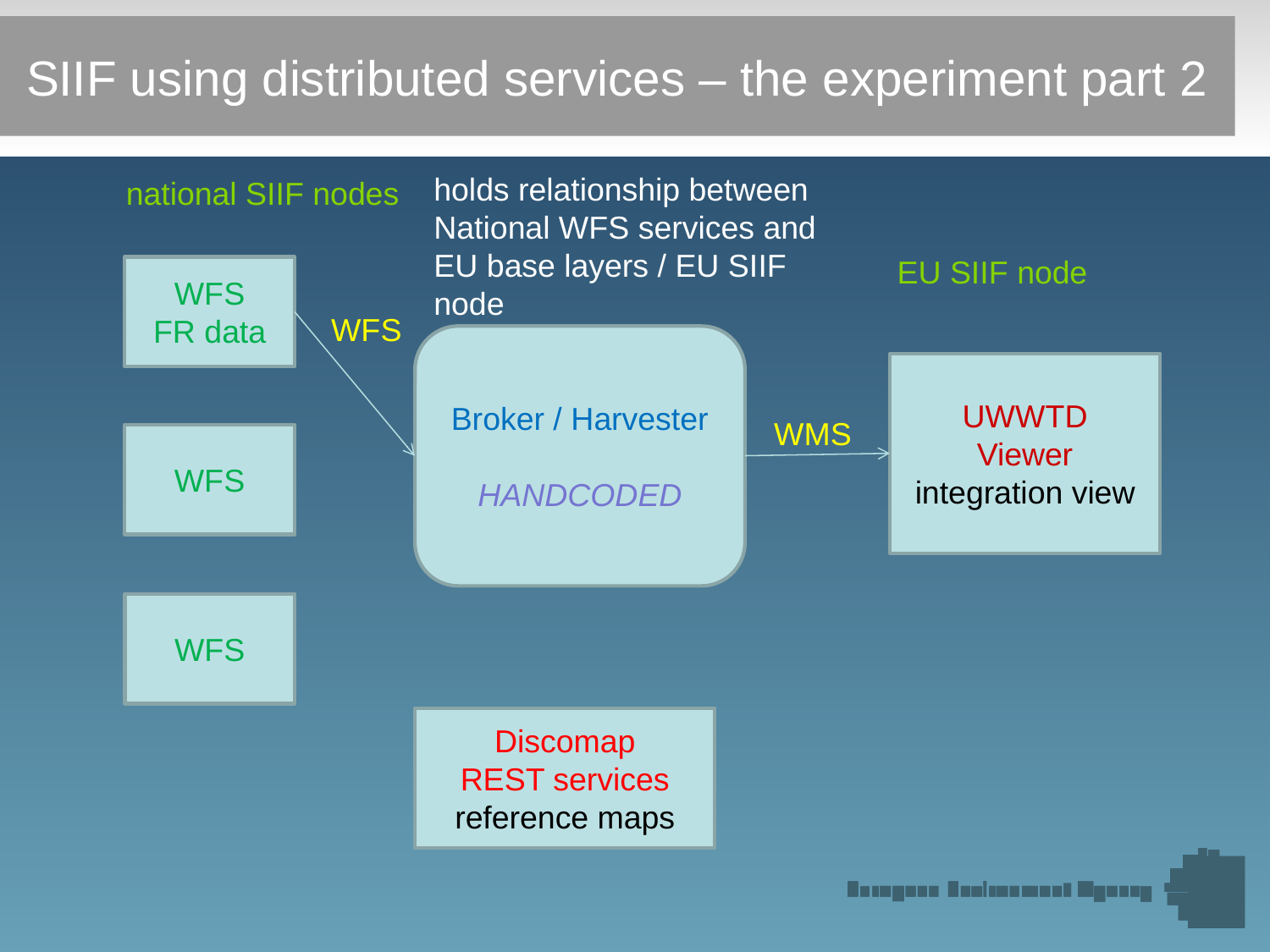

SIIF using distributed services – the experiment part 2
holds relationship between National WFS services and EU base layers / EU SIIF node
national SIIF nodes
EU SIIF node
WFS
FR data
WFS

Broker / Harvester

HANDCODED
UWWTD
Viewer
integration view
WMS
WFS

WFS
Discomap
REST services
reference maps